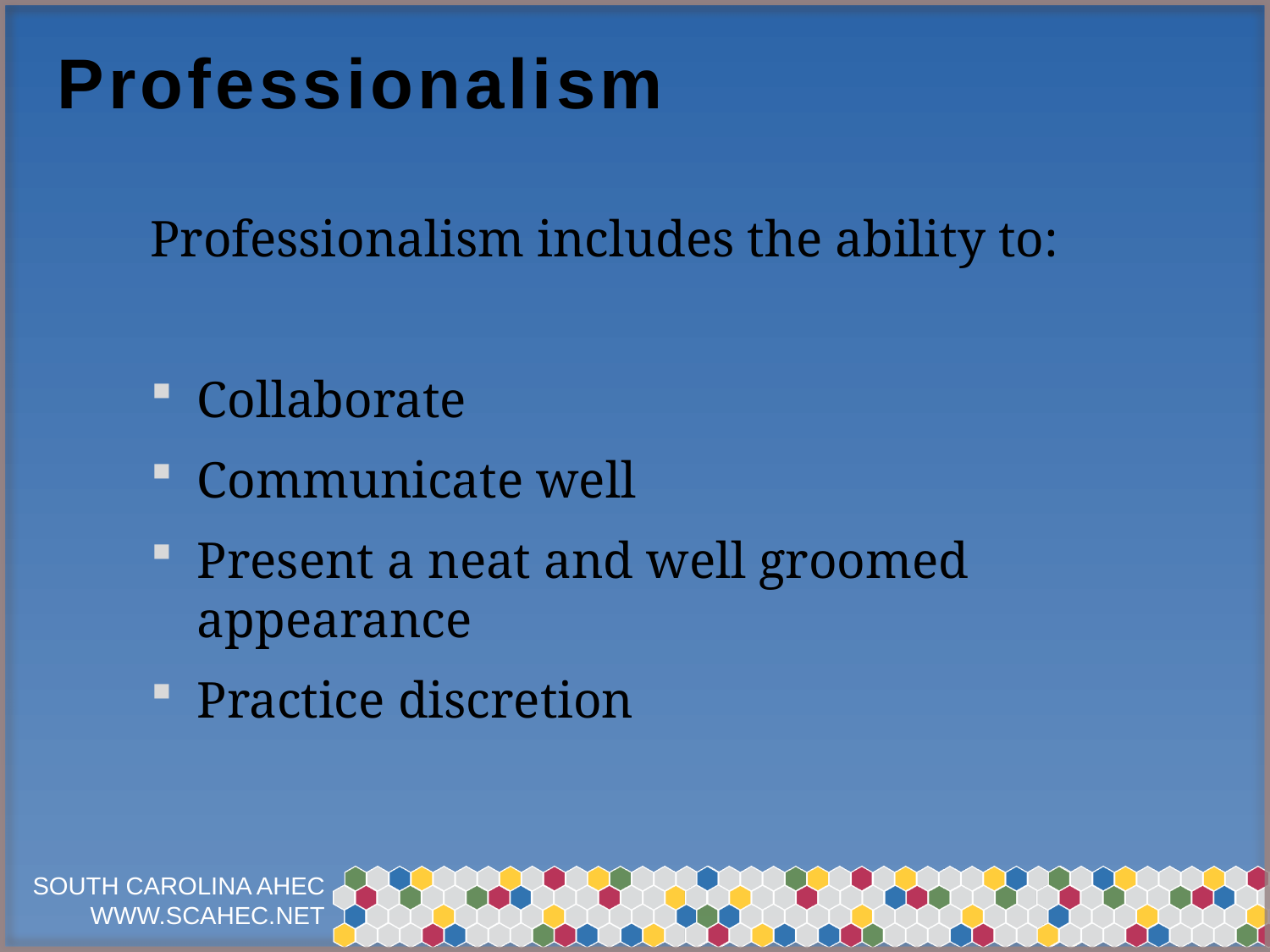

# Professionalism
Professionalism includes the ability to:

Collaborate
Communicate well
Present a neat and well groomed appearance
Practice discretion